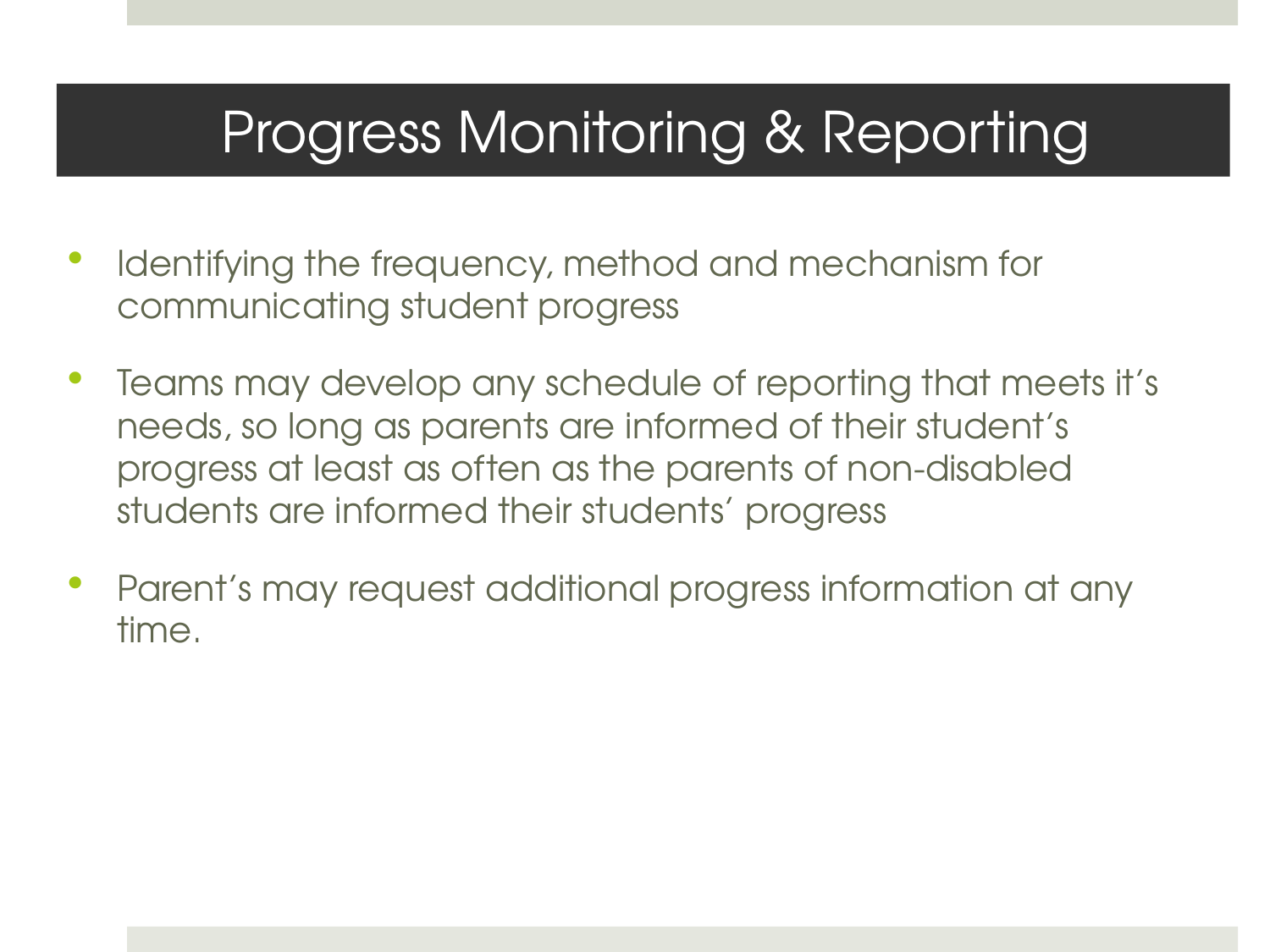

# Progress Monitoring & Reporting
Identifying the frequency, method and mechanism for communicating student progress
Teams may develop any schedule of reporting that meets it’s needs, so long as parents are informed of their student’s progress at least as often as the parents of non-disabled students are informed their students’ progress
Parent’s may request additional progress information at any time.